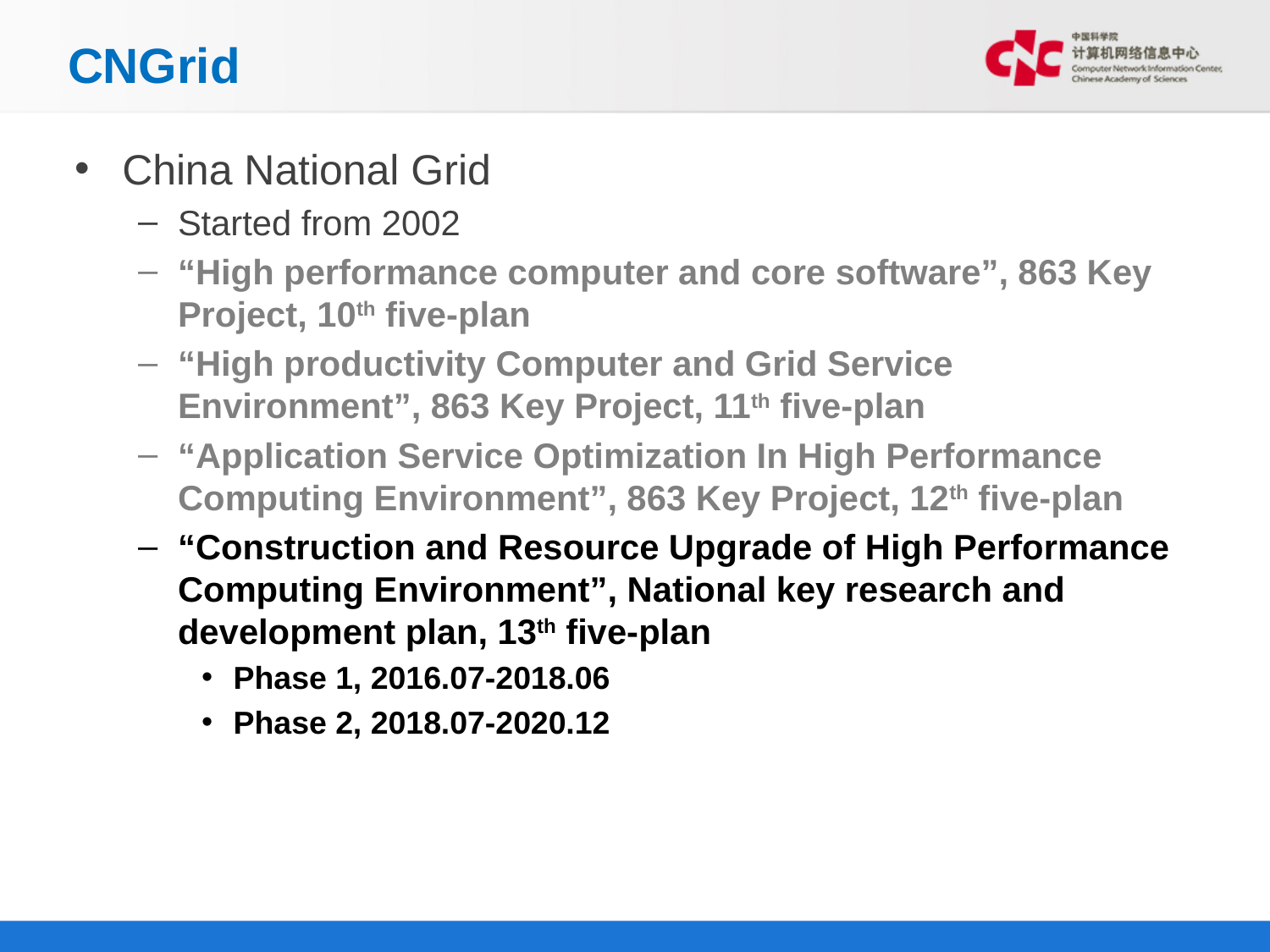

# CNGrid
China National Grid
Started from 2002
“High performance computer and core software”, 863 Key Project, 10th five-plan
“High productivity Computer and Grid Service Environment”, 863 Key Project, 11th five-plan
“Application Service Optimization In High Performance Computing Environment”, 863 Key Project, 12th five-plan
“Construction and Resource Upgrade of High Performance Computing Environment”, National key research and development plan, 13th five-plan
Phase 1, 2016.07-2018.06
Phase 2, 2018.07-2020.12